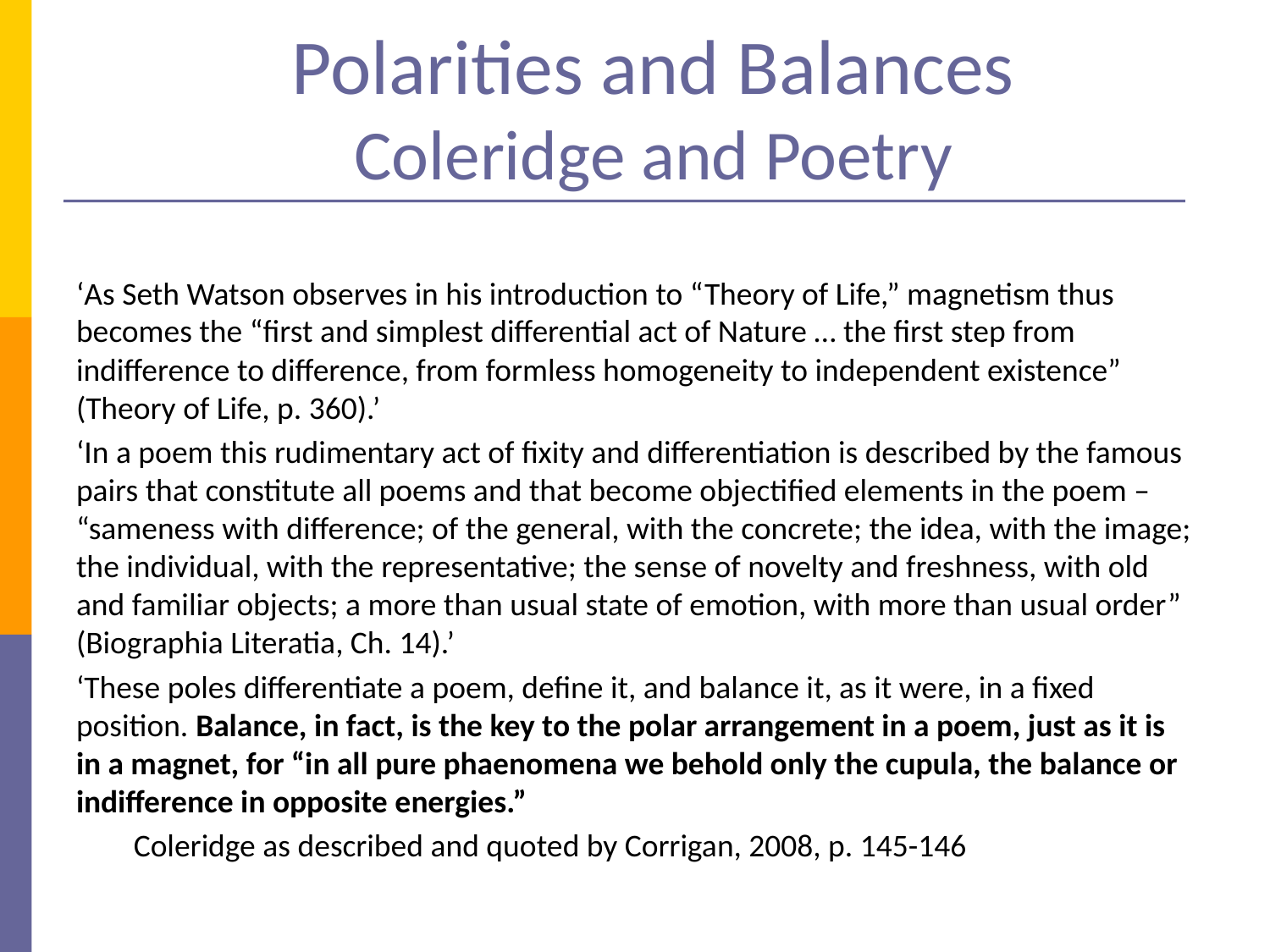

# Polarities and Balances Coleridge and Poetry

‘As Seth Watson observes in his introduction to “Theory of Life,” magnetism thus becomes the “first and simplest differential act of Nature … the first step from indifference to difference, from formless homogeneity to independent existence” (Theory of Life, p. 360).’
‘In a poem this rudimentary act of fixity and differentiation is described by the famous pairs that constitute all poems and that become objectified elements in the poem – “sameness with difference; of the general, with the concrete; the idea, with the image; the individual, with the representative; the sense of novelty and freshness, with old and familiar objects; a more than usual state of emotion, with more than usual order” (Biographia Literatia, Ch. 14).’
‘These poles differentiate a poem, define it, and balance it, as it were, in a fixed position. Balance, in fact, is the key to the polar arrangement in a poem, just as it is in a magnet, for “in all pure phaenomena we behold only the cupula, the balance or indifference in opposite energies.”
        Coleridge as described and quoted by Corrigan, 2008, p. 145-146